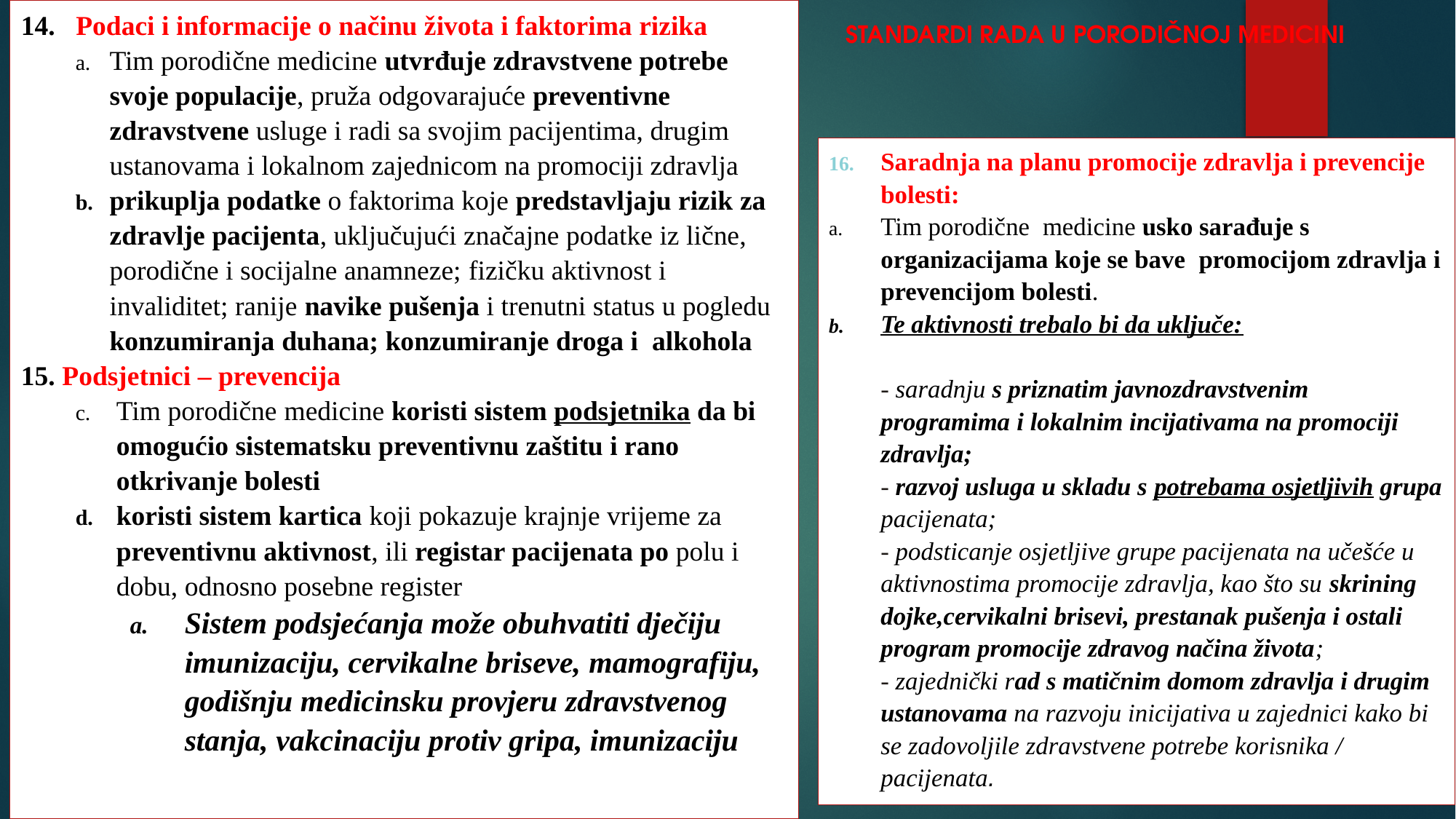

14.   Podaci i informacije o načinu života i faktorima rizika
Tim porodične medicine utvrđuje zdravstvene potrebe svoje populacije, pruža odgovarajuće preventivne zdravstvene usluge i radi sa svojim pacijentima, drugim ustanovama i lokalnom zajednicom na promociji zdravlja
prikuplja podatke o faktorima koje predstavljaju rizik za zdravlje pacijenta, uključujući značajne podatke iz lične, porodične i socijalne anamneze; fizičku aktivnost i invaliditet; ranije navike pušenja i trenutni status u pogledu konzumiranja duhana; konzumiranje droga i  alkohola
15. Podsjetnici – prevencija
Tim porodične medicine koristi sistem podsjetnika da bi omogućio sistematsku preventivnu zaštitu i rano otkrivanje bolesti
koristi sistem kartica koji pokazuje krajnje vrijeme za preventivnu aktivnost, ili registar pacijenata po polu i dobu, odnosno posebne register
Sistem podsjećanja može obuhvatiti dječiju imunizaciju, cervikalne briseve, mamografiju, godišnju medicinsku provjeru zdravstvenog stanja, vakcinaciju protiv gripa, imunizaciju

# STANDARDI RADA U PORODIČNOJ MEDICINI
Saradnja na planu promocije zdravlja i prevencije bolesti:
Tim porodične  medicine usko sarađuje s organizacijama koje se bave  promocijom zdravlja i prevencijom bolesti.
Te aktivnosti trebalo bi da uključe:
- saradnju s priznatim javnozdravstvenim programima i lokalnim incijativama na promociji zdravlja;
- razvoj usluga u skladu s potrebama osjetljivih grupa pacijenata;
- podsticanje osjetljive grupe pacijenata na učešće u aktivnostima promocije zdravlja, kao što su skrining dojke,cervikalni brisevi, prestanak pušenja i ostali program promocije zdravog načina života;
- zajednički rad s matičnim domom zdravlja i drugim ustanovama na razvoju inicijativa u zajednici kako bi se zadovoljile zdravstvene potrebe korisnika / pacijenata.